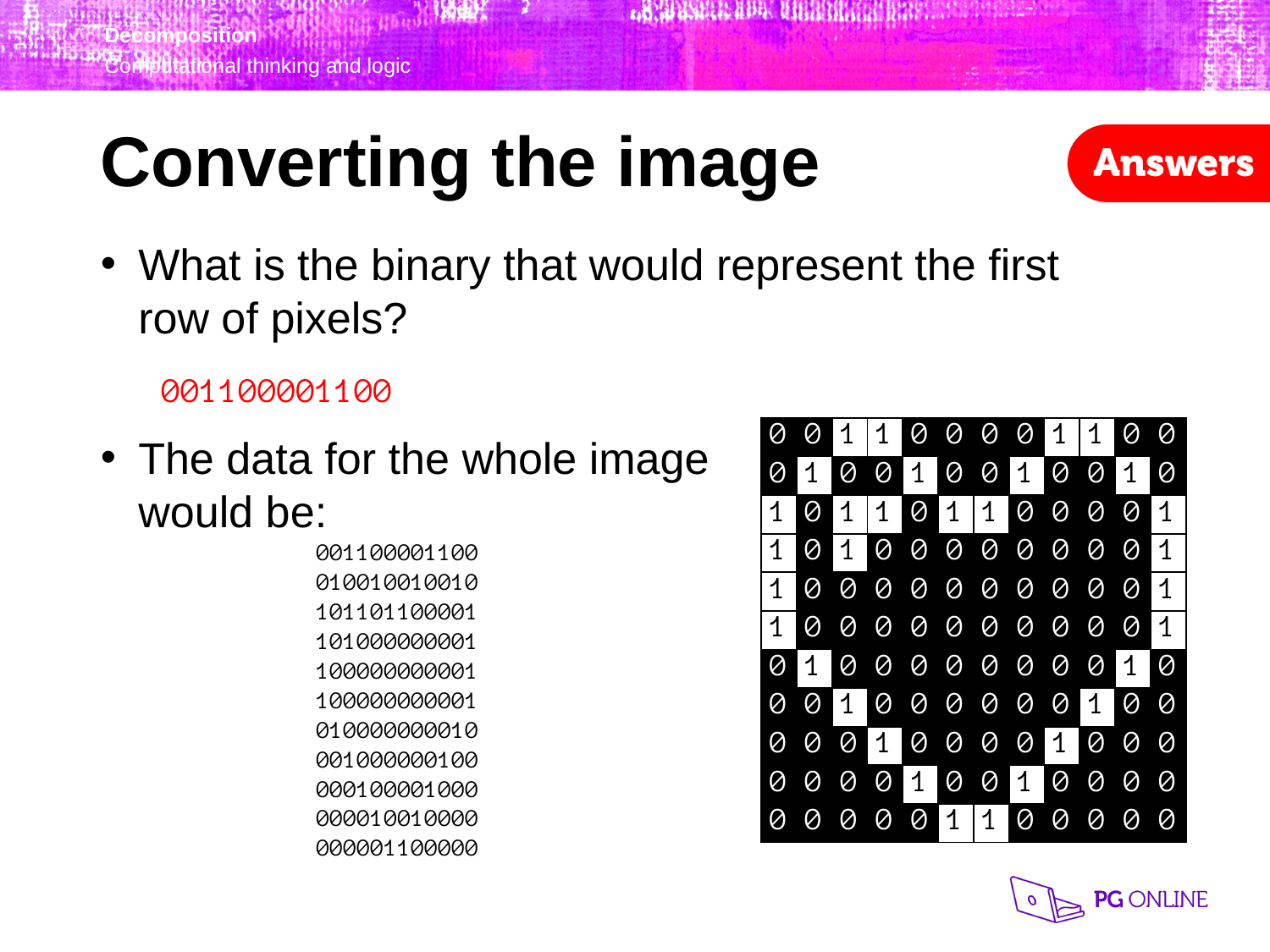

Converting the image
What is the binary that would represent the first
row of pixels?
001100001100
The data for the whole image
would be:
| 0 | 0 | 1 | 1 | 0 | 0 | 0 | 0 | 1 | 1 | 0 | 0 |
| --- | --- | --- | --- | --- | --- | --- | --- | --- | --- | --- | --- |
| 0 | 1 | 0 | 0 | 1 | 0 | 0 | 1 | 0 | 0 | 1 | 0 |
| 1 | 0 | 1 | 1 | 0 | 1 | 1 | 0 | 0 | 0 | 0 | 1 |
| 1 | 0 | 1 | 0 | 0 | 0 | 0 | 0 | 0 | 0 | 0 | 1 |
| 1 | 0 | 0 | 0 | 0 | 0 | 0 | 0 | 0 | 0 | 0 | 1 |
| 1 | 0 | 0 | 0 | 0 | 0 | 0 | 0 | 0 | 0 | 0 | 1 |
| 0 | 1 | 0 | 0 | 0 | 0 | 0 | 0 | 0 | 0 | 1 | 0 |
| 0 | 0 | 1 | 0 | 0 | 0 | 0 | 0 | 0 | 1 | 0 | 0 |
| 0 | 0 | 0 | 1 | 0 | 0 | 0 | 0 | 1 | 0 | 0 | 0 |
| 0 | 0 | 0 | 0 | 1 | 0 | 0 | 1 | 0 | 0 | 0 | 0 |
| 0 | 0 | 0 | 0 | 0 | 1 | 1 | 0 | 0 | 0 | 0 | 0 |
001100001100
010010010010
101101100001
101000000001
100000000001
100000000001
010000000010
001000000100
000100001000
000010010000
000001100000